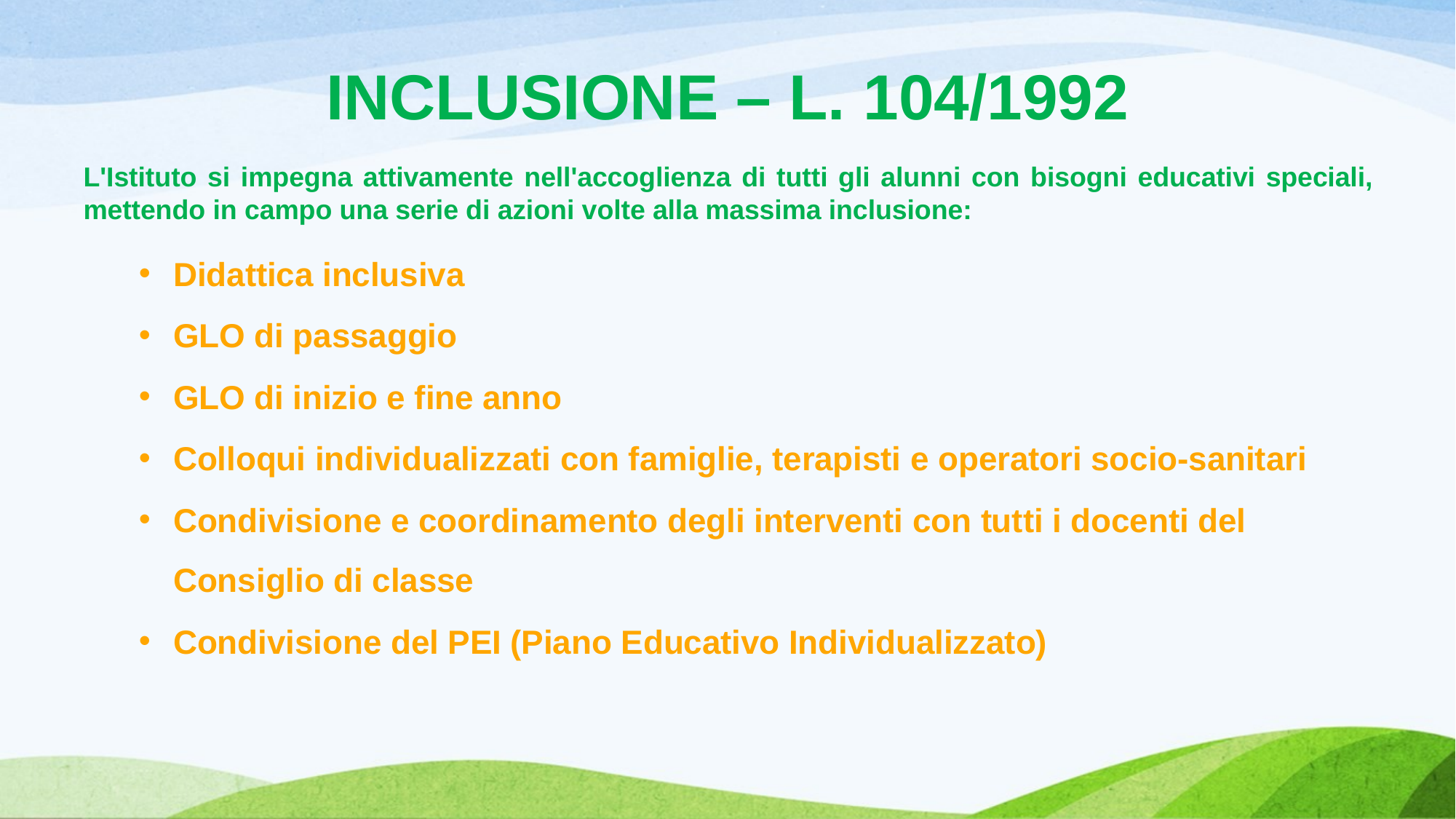

# INCLUSIONE – L. 104/1992
L'Istituto si impegna attivamente nell'accoglienza di tutti gli alunni con bisogni educativi speciali, mettendo in campo una serie di azioni volte alla massima inclusione:
Didattica inclusiva
GLO di passaggio
GLO di inizio e fine anno
Colloqui individualizzati con famiglie, terapisti e operatori socio-sanitari
Condivisione e coordinamento degli interventi con tutti i docenti del Consiglio di classe
Condivisione del PEI (Piano Educativo Individualizzato)